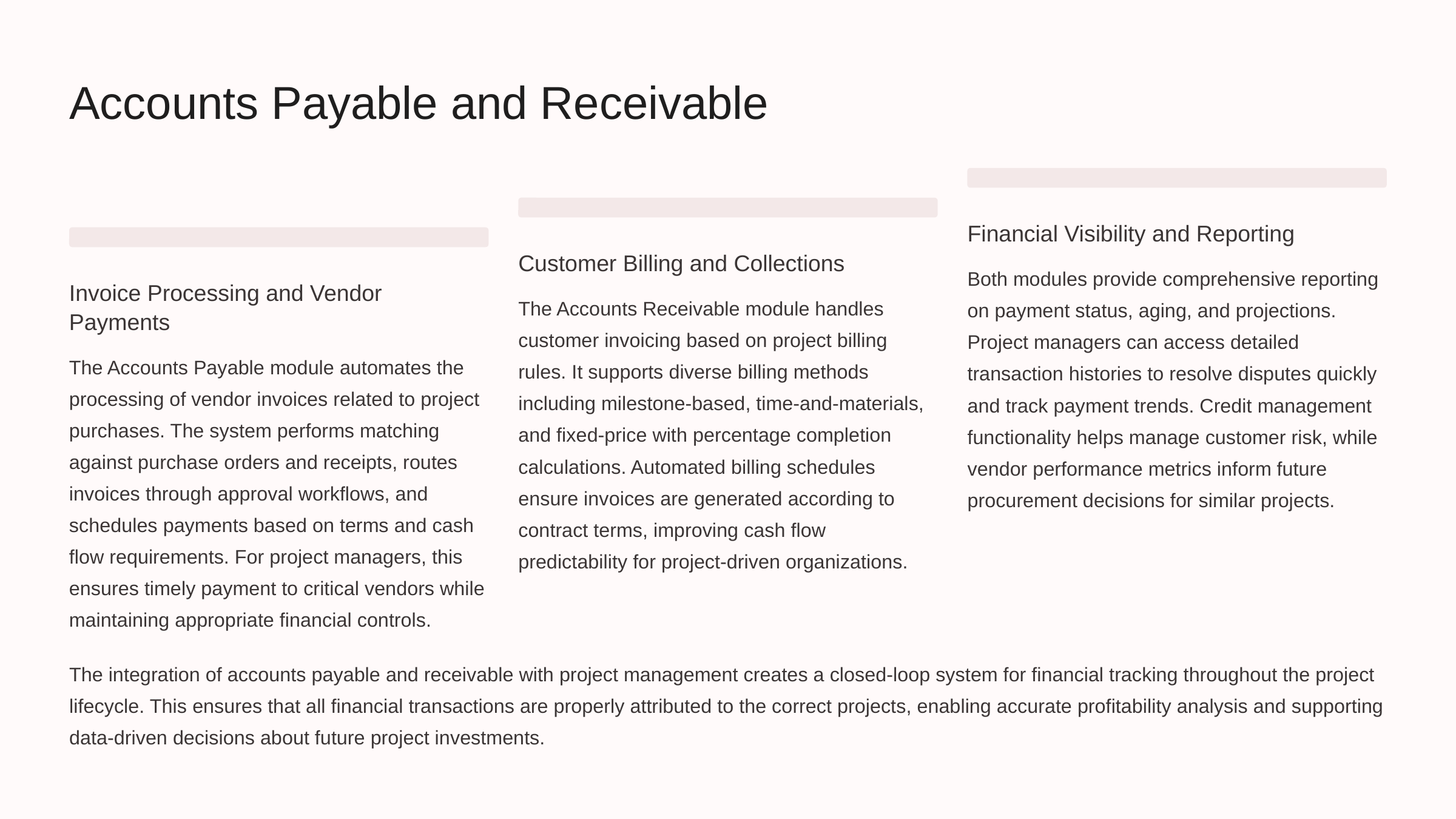

Accounts Payable and Receivable

Financial Visibility and Reporting

Customer Billing and Collections
Both modules provide comprehensive reporting on payment status, aging, and projections. Project managers can access detailed transaction histories to resolve disputes quickly and track payment trends. Credit management functionality helps manage customer risk, while vendor performance metrics inform future procurement decisions for similar projects.
Invoice Processing and Vendor Payments
The Accounts Receivable module handles customer invoicing based on project billing rules. It supports diverse billing methods including milestone-based, time-and-materials, and fixed-price with percentage completion calculations. Automated billing schedules ensure invoices are generated according to contract terms, improving cash flow predictability for project-driven organizations.
The Accounts Payable module automates the processing of vendor invoices related to project purchases. The system performs matching against purchase orders and receipts, routes invoices through approval workflows, and schedules payments based on terms and cash flow requirements. For project managers, this ensures timely payment to critical vendors while maintaining appropriate financial controls.
The integration of accounts payable and receivable with project management creates a closed-loop system for financial tracking throughout the project lifecycle. This ensures that all financial transactions are properly attributed to the correct projects, enabling accurate profitability analysis and supporting data-driven decisions about future project investments.